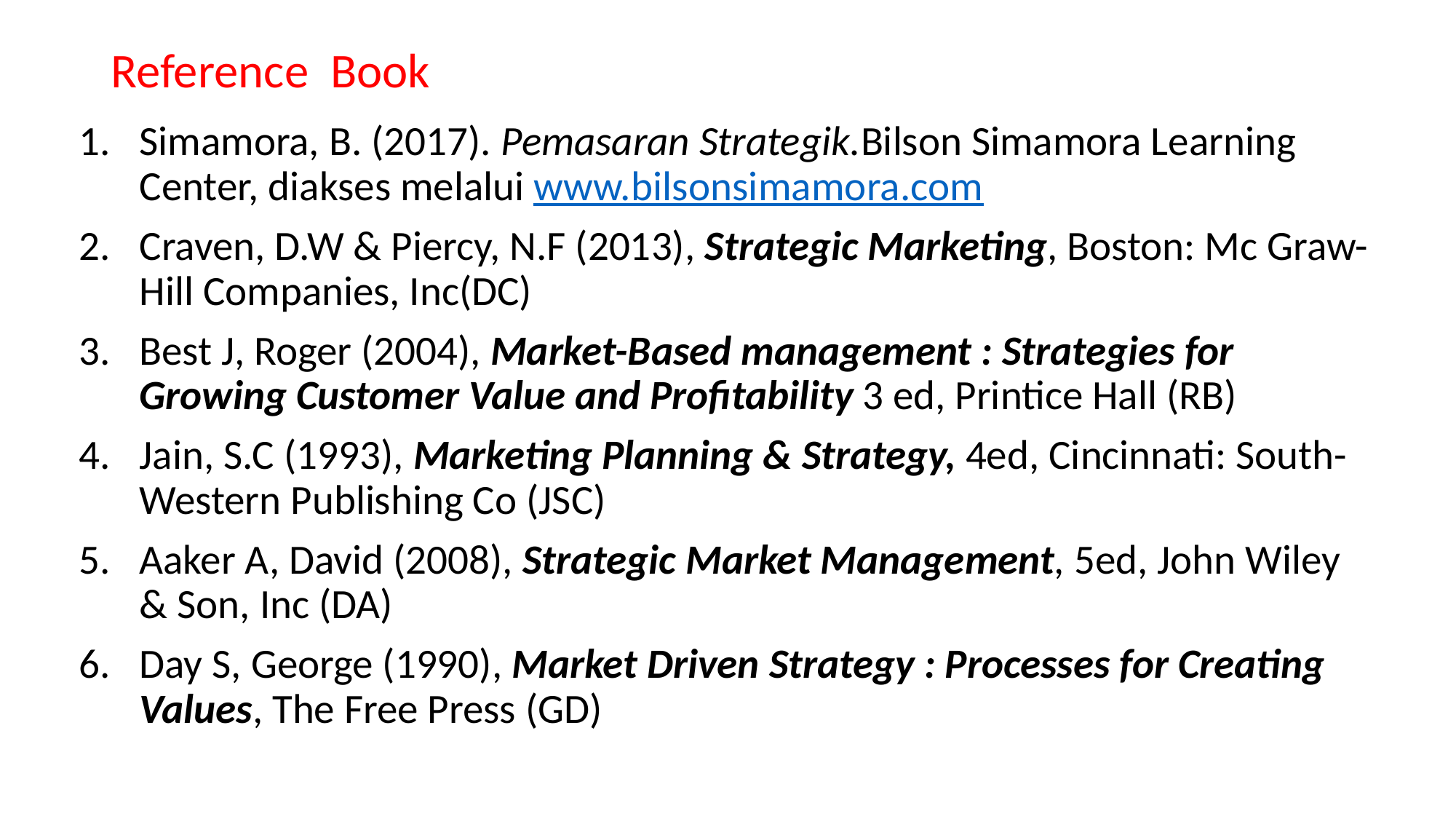

# Reference  Book
Simamora, B. (2017). Pemasaran Strategik.Bilson Simamora Learning Center, diakses melalui www.bilsonsimamora.com
Craven, D.W & Piercy, N.F (2013), Strategic Marketing, Boston: Mc Graw-Hill Companies, Inc(DC)
Best J, Roger (2004), Market-Based management : Strategies for Growing Customer Value and Profitability 3 ed, Printice Hall (RB)
Jain, S.C (1993), Marketing Planning & Strategy, 4ed, Cincinnati: South-Western Publishing Co (JSC)
Aaker A, David (2008), Strategic Market Management, 5ed, John Wiley & Son, Inc (DA)
Day S, George (1990), Market Driven Strategy : Processes for Creating Values, The Free Press (GD)